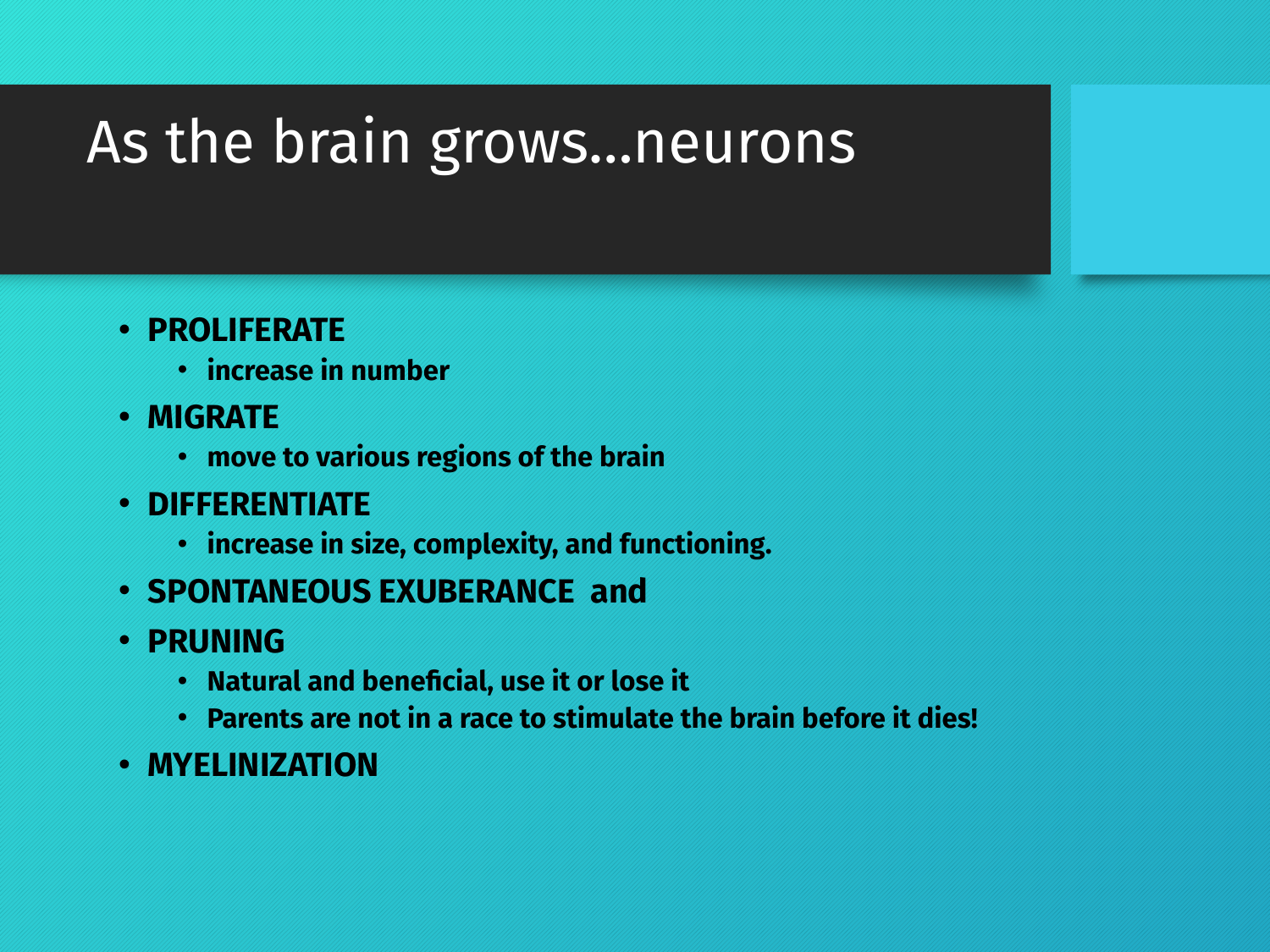

# As the brain grows…neurons
PROLIFERATE
increase in number
MIGRATE
move to various regions of the brain
DIFFERENTIATE
increase in size, complexity, and functioning.
SPONTANEOUS EXUBERANCE  and
PRUNING
Natural and beneficial, use it or lose it
Parents are not in a race to stimulate the brain before it dies!
MYELINIZATION